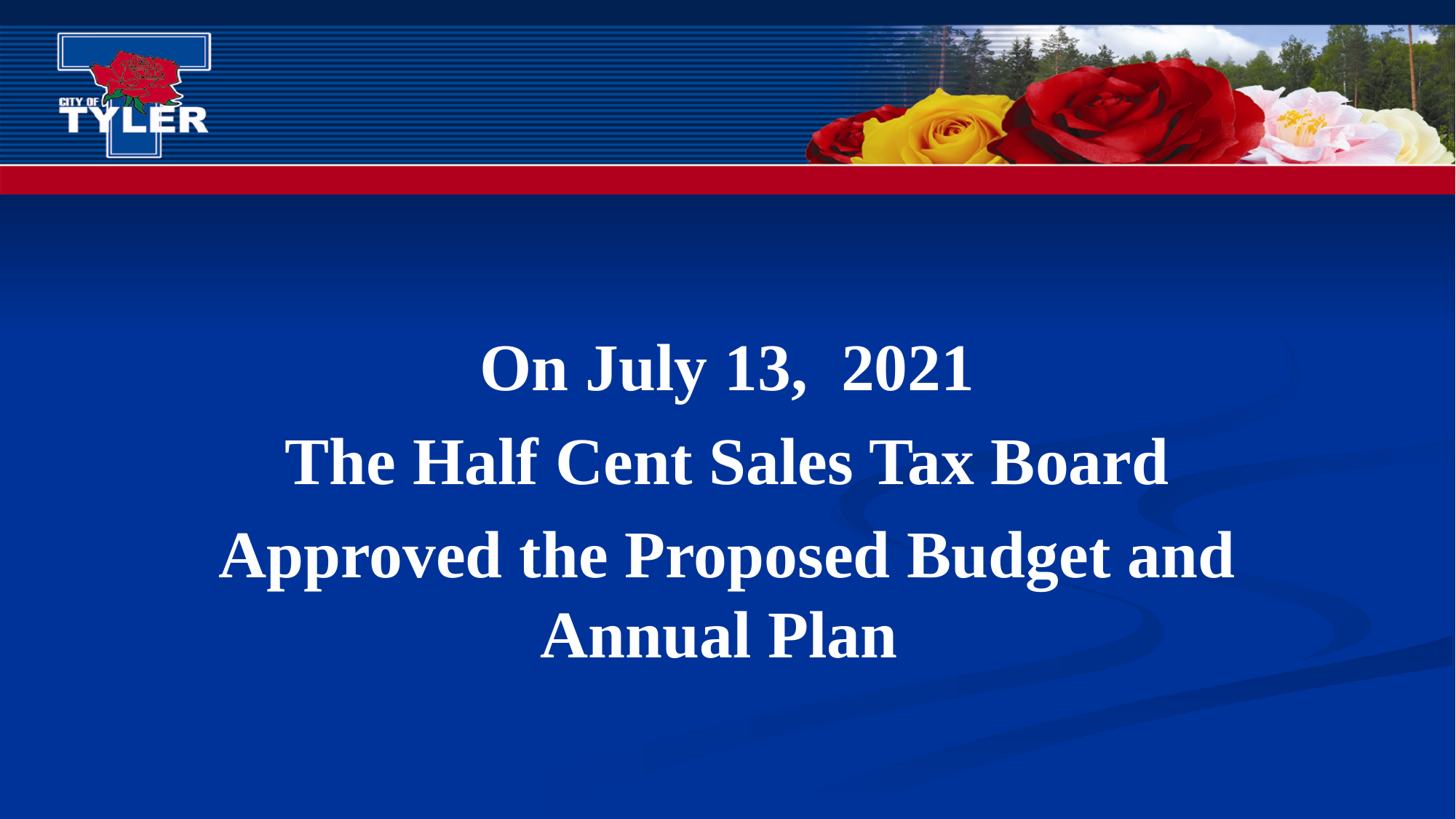

On July 13,  2021
The Half Cent Sales Tax Board
Approved the Proposed Budget and Annual Plan